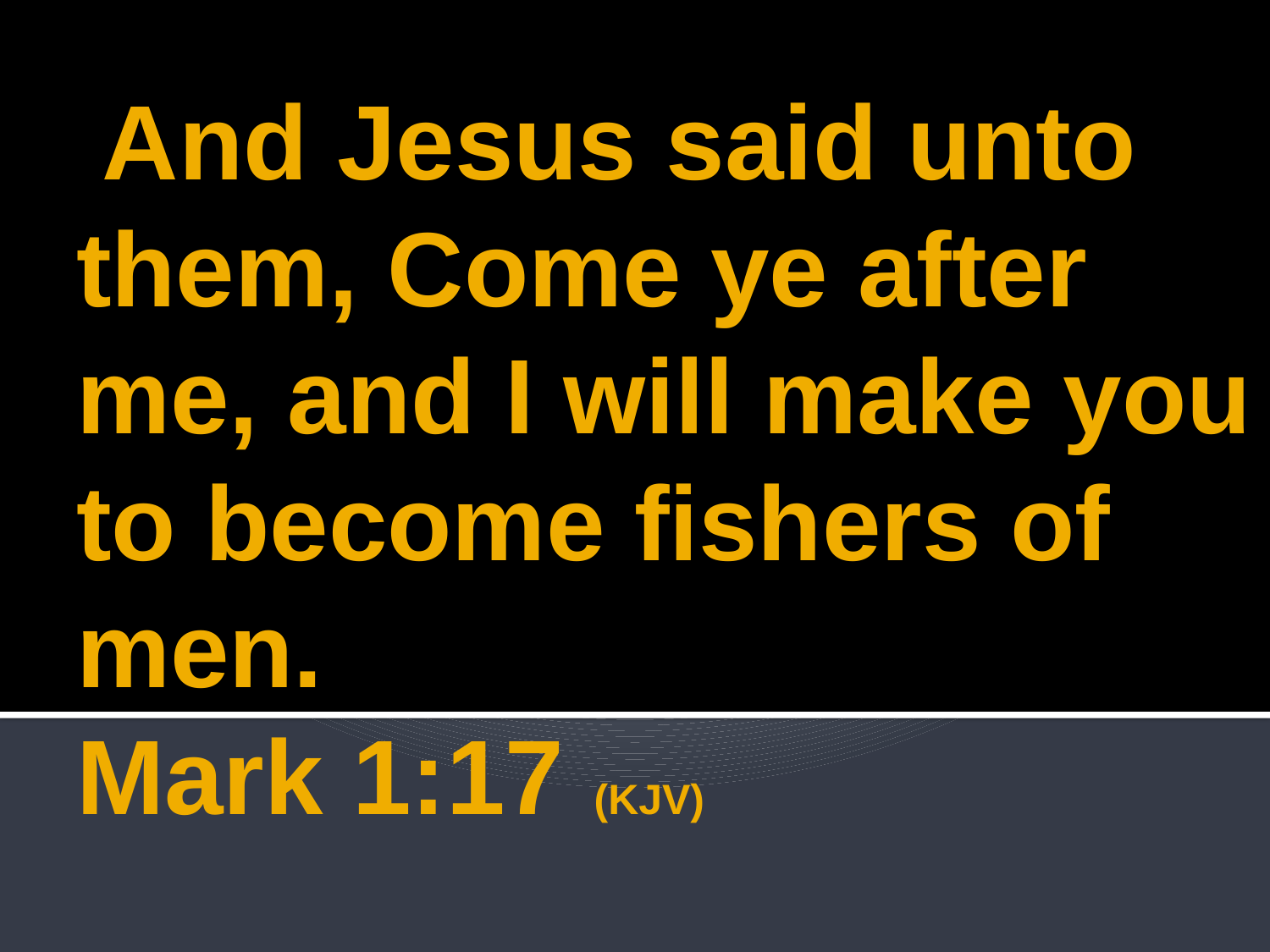

# And Jesus said unto them, Come ye after me, and I will make you to become fishers of men.                      		Mark 1:17 (KJV)